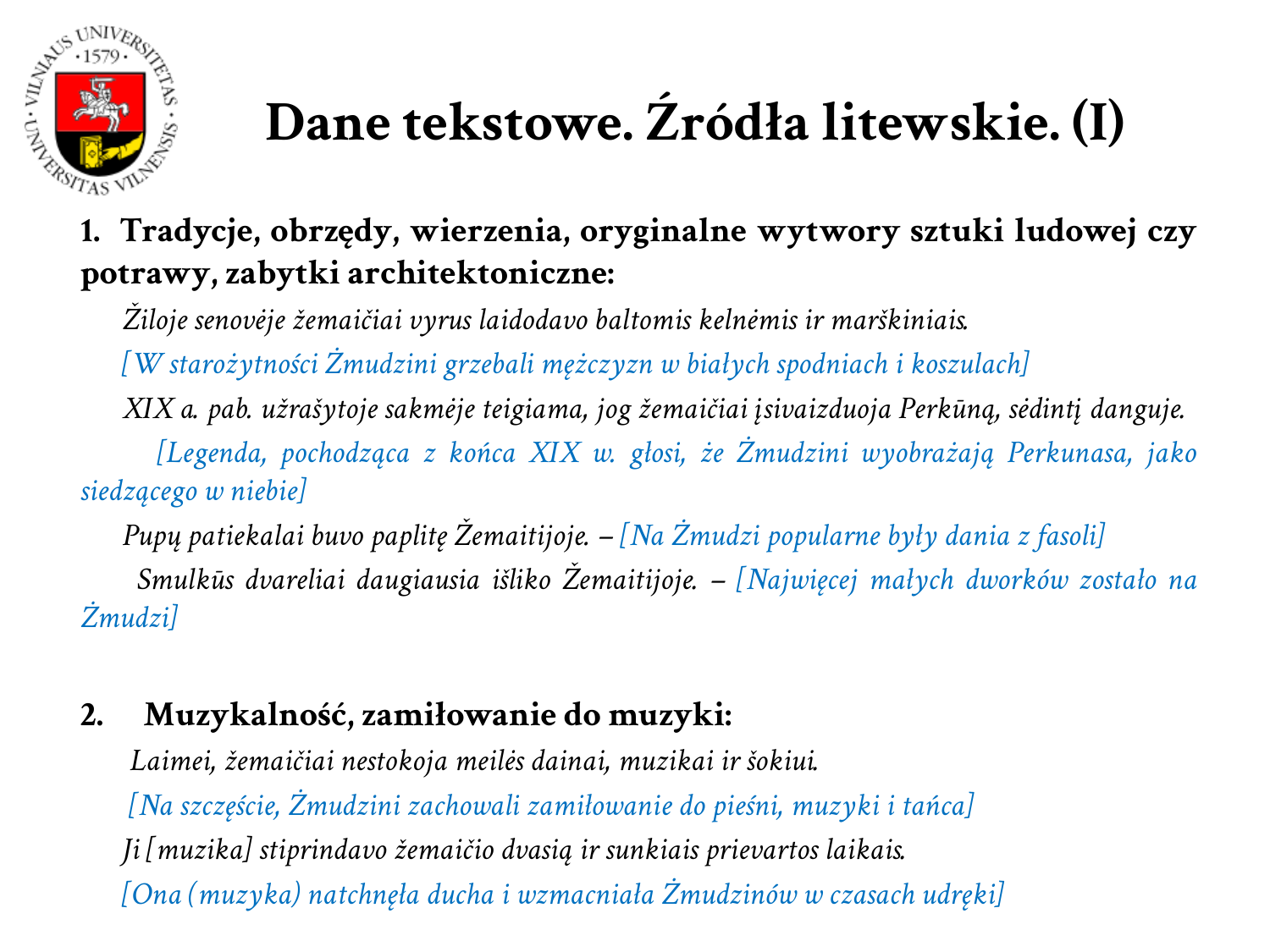

# Dane tekstowe. Źródła litewskie. (I)
1.  Tradycje, obrzędy, wierzenia, oryginalne wytwory sztuki ludowej czy potrawy, zabytki architektoniczne:
      Žiloje senovėje žemaičiai vyrus laidodavo baltomis kelnėmis ir marškiniais.
      [W starożytności Żmudzini grzebali mężczyzn w białych spodniach i koszulach]
      XIX a. pab. užrašytoje sakmėje teigiama, jog žemaičiai įsivaizduoja Perkūną, sėdintį danguje.
      [Legenda, pochodząca z końca XIX w. głosi, że Żmudzini wyobrażają Perkunasa, jako siedzącego w niebie]
      Pupų patiekalai buvo paplitę Žemaitijoje. – [Na Żmudzi popularne były dania z fasoli]
     Smulkūs dvareliai daugiausia išliko Žemaitijoje. – [Najwięcej małych dworków zostało na Żmudzi]

Muzykalność, zamiłowanie do muzyki:
       Laimei, žemaičiai nestokoja meilės dainai, muzikai ir šokiui.
       [Na szczęście, Żmudzini zachowali zamiłowanie do pieśni, muzyki i tańca]
      Ji [muzika] stiprindavo žemaičio dvasią ir sunkiais prievartos laikais.
      [Ona (muzyka) natchnęła ducha i wzmacniała Żmudzinów w czasach udręki]